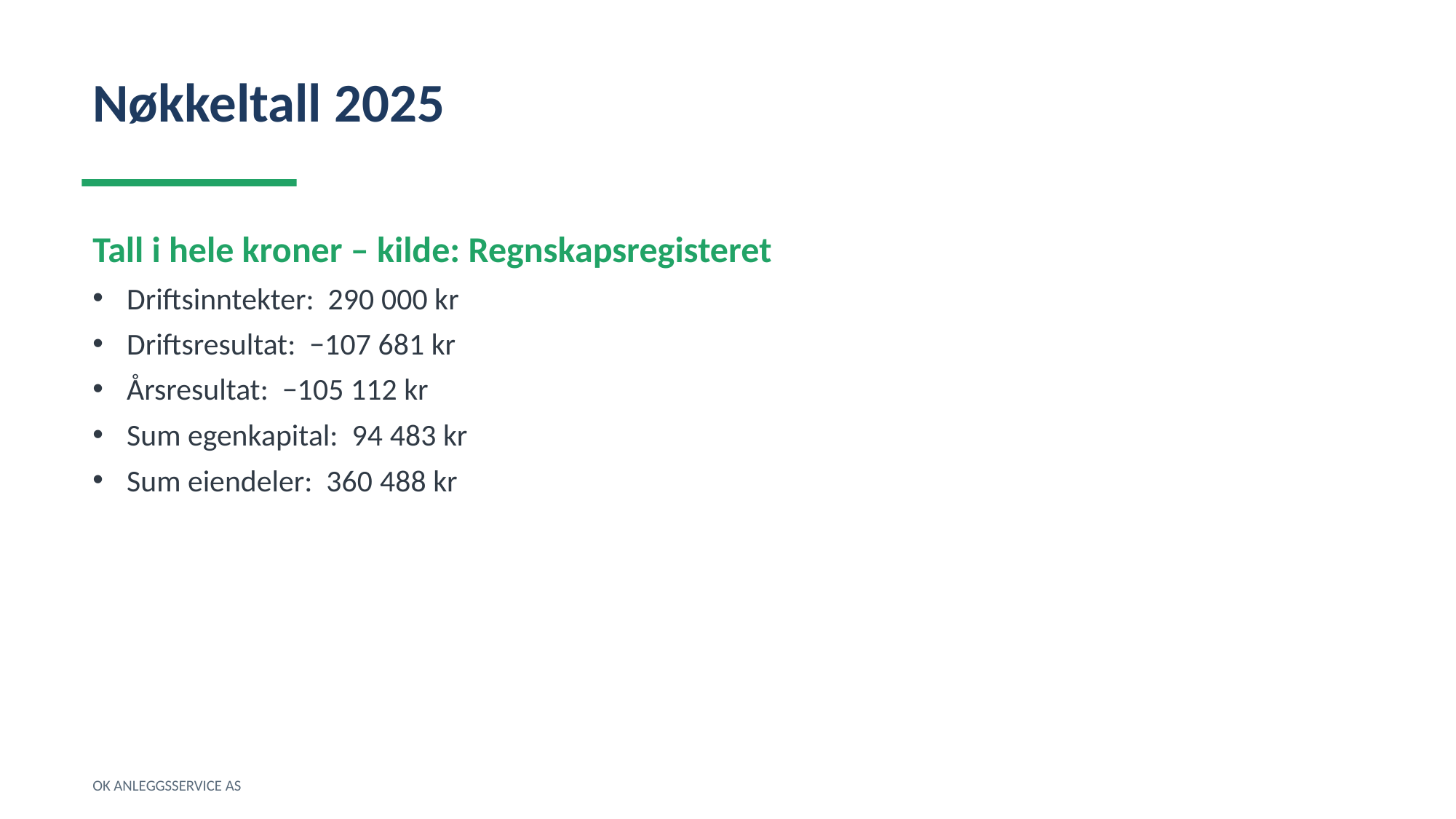

Nøkkeltall 2025

Tall i hele kroner – kilde: Regnskapsregisteret
Driftsinntekter:  290 000 kr
Driftsresultat:  −107 681 kr
Årsresultat:  −105 112 kr
Sum egenkapital:  94 483 kr
Sum eiendeler:  360 488 kr
OK ANLEGGSSERVICE AS